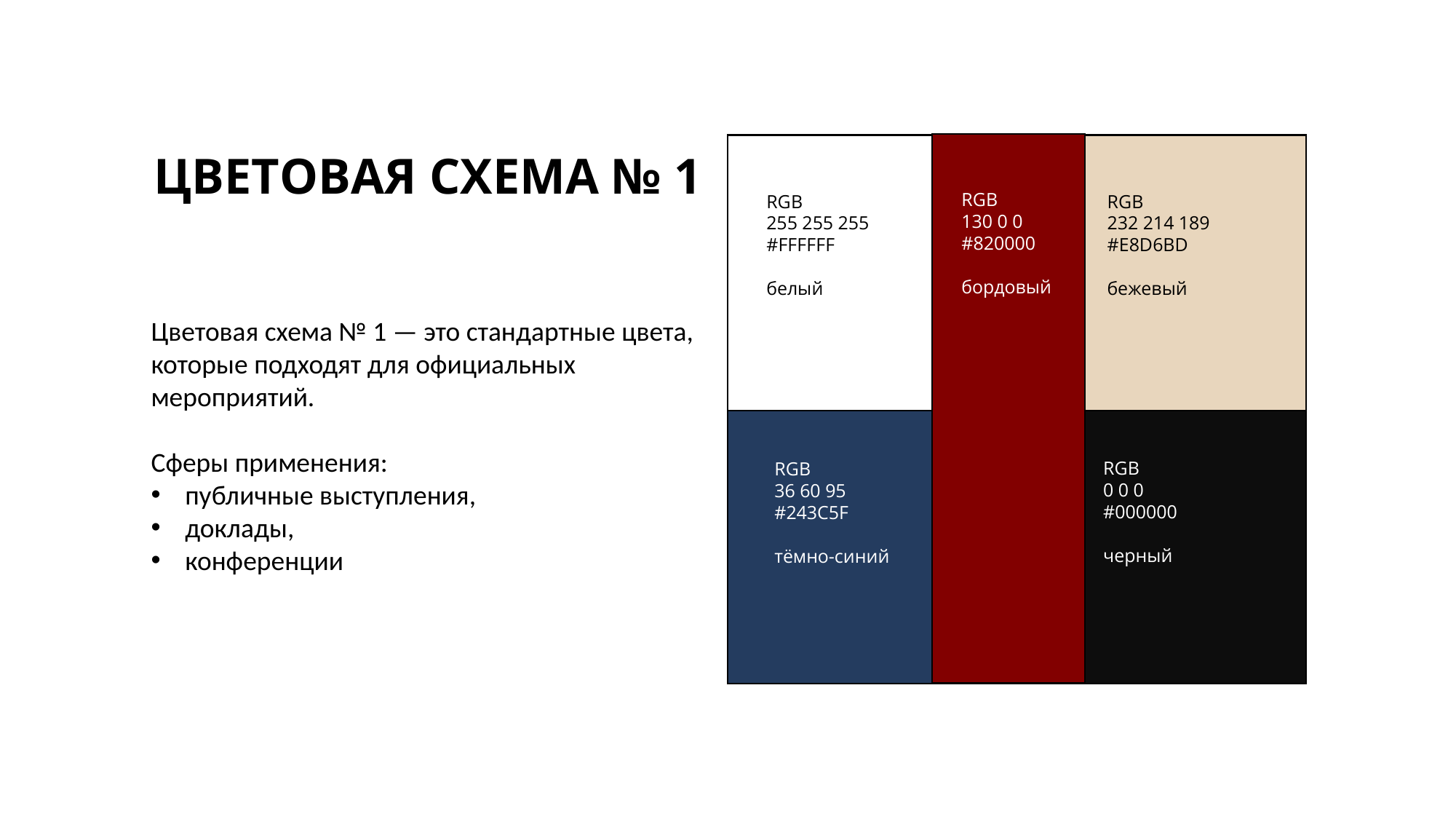

ЦВЕТОВАЯ СХЕМА № 1
RGB
130 0 0
#820000

бордовый
RGB
232 214 189
#E8D6BD

бежевый
RGB
255 255 255
#FFFFFF

белый
Цветовая схема № 1 — это стандартные цвета, которые подходят для официальных мероприятий.

Сферы применения:
публичные выступления,
доклады,
конференции

RGB
0 0 0
#000000

черный
RGB
36 60 95
#243C5F

тёмно-синий